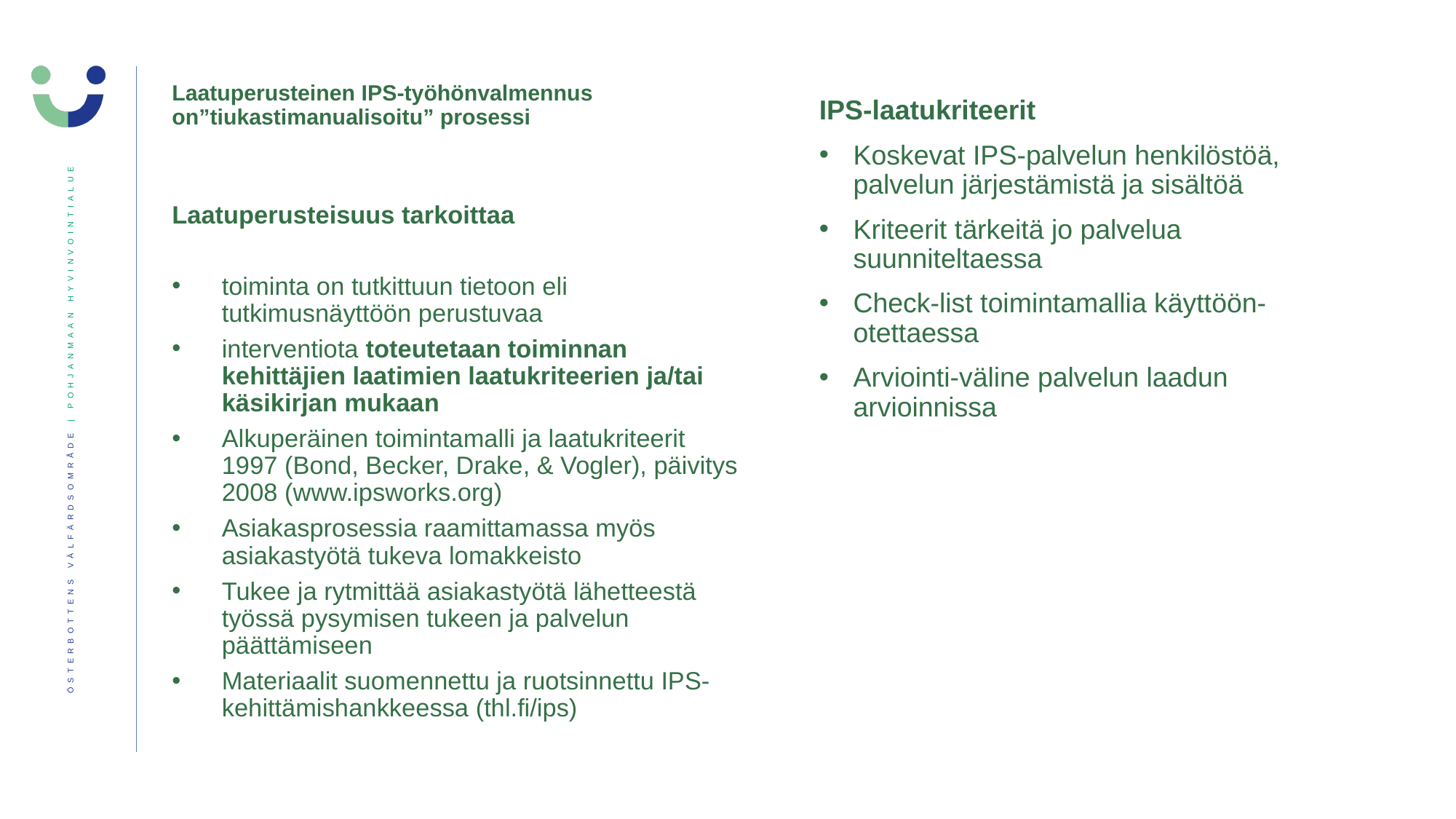

# Laatuperusteinen IPS-työhönvalmennus on”tiukastimanualisoitu” prosessi
IPS-laatukriteerit
Koskevat IPS-palvelun henkilöstöä, palvelun järjestämistä ja sisältöä
Kriteerit tärkeitä jo palvelua suunniteltaessa
Check-list toimintamallia käyttöön-otettaessa
Arviointi-väline palvelun laadun arvioinnissa

Laatuperusteisuus tarkoittaa

toiminta on tutkittuun tietoon eli tutkimusnäyttöön perustuvaa
interventiota toteutetaan toiminnan kehittäjien laatimien laatukriteerien ja/tai käsikirjan mukaan
Alkuperäinen toimintamalli ja laatukriteerit 1997 (Bond, Becker, Drake, & Vogler), päivitys 2008 (www.ipsworks.org)
Asiakasprosessia raamittamassa myös  asiakastyötä tukeva lomakkeisto
Tukee ja rytmittää asiakastyötä lähetteestä työssä pysymisen tukeen ja palvelun päättämiseen
Materiaalit suomennettu ja ruotsinnettu IPS-kehittämishankkeessa (thl.fi/ips)